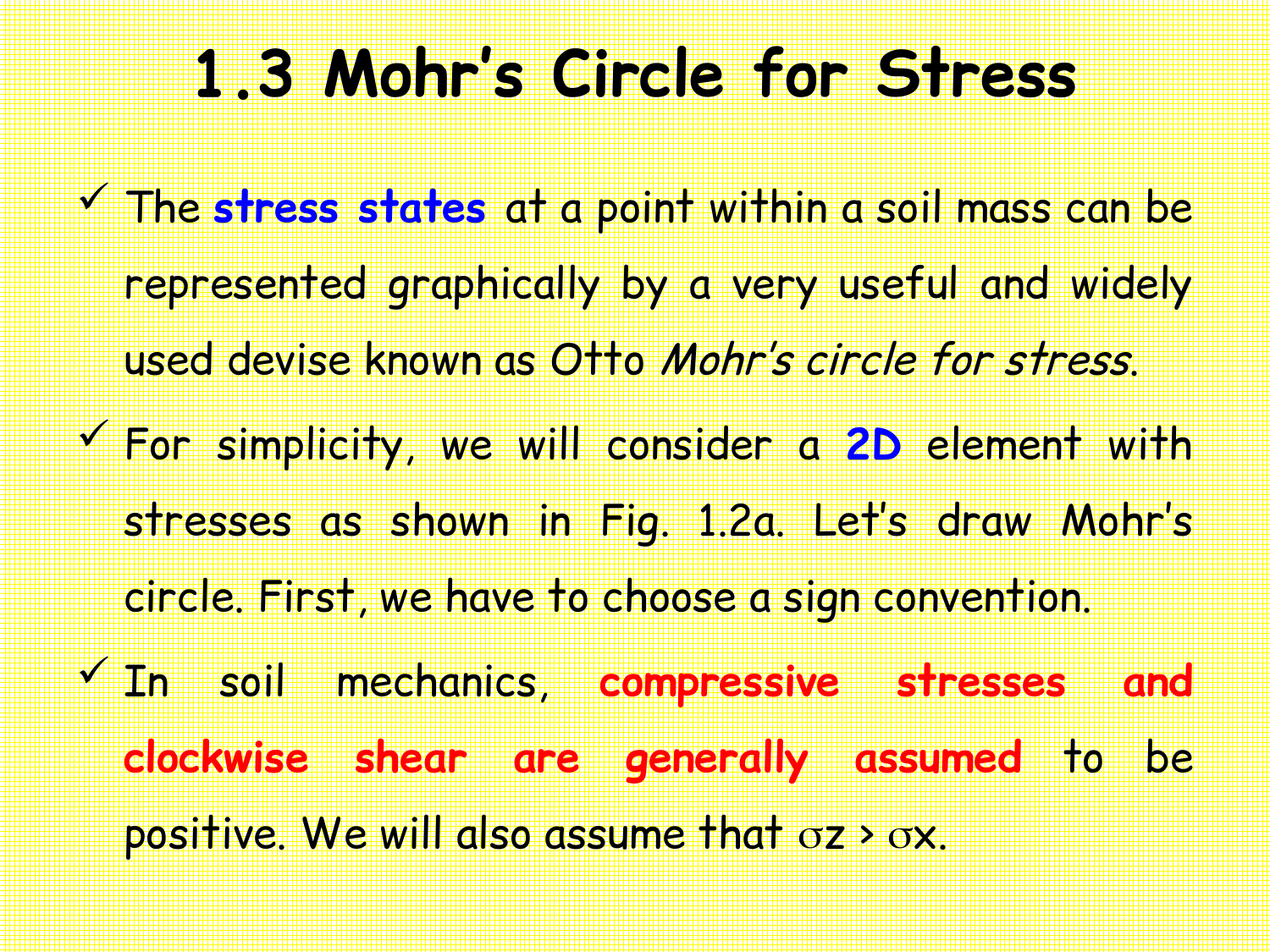

# 1.3 Mohr’s Circle for Stress
The stress states at a point within a soil mass can be represented graphically by a very useful and widely used devise known as Otto Mohr’s circle for stress.
For simplicity, we will consider a 2D element with stresses as shown in Fig. 1.2a. Let’s draw Mohr’s circle. First, we have to choose a sign convention.
In soil mechanics, compressive stresses and clockwise shear are generally assumed to be positive. We will also assume that σz > σx.